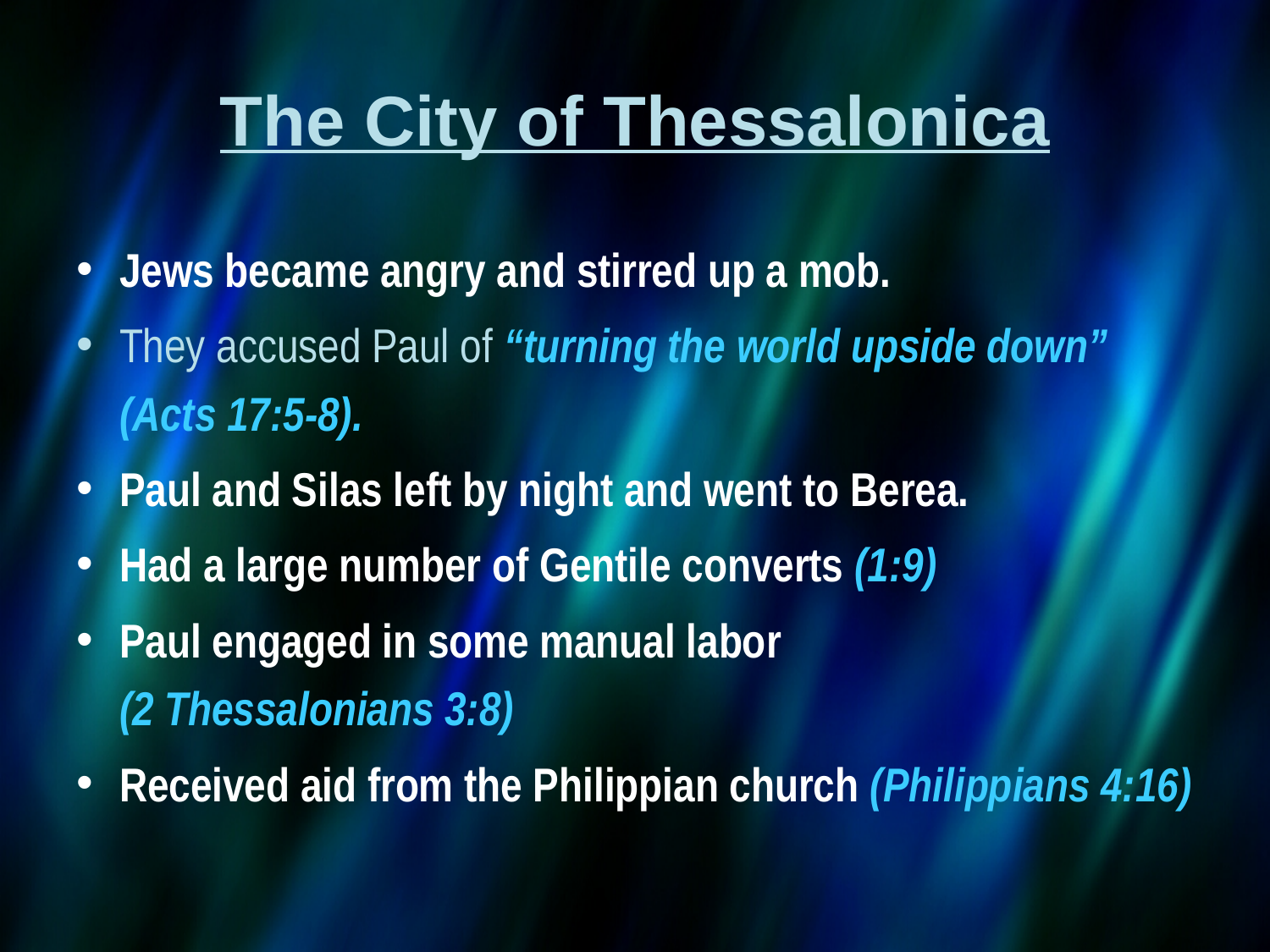

# The City of Thessalonica
Jews became angry and stirred up a mob.
They accused Paul of “turning the world upside down” (Acts 17:5-8).
Paul and Silas left by night and went to Berea.
Had a large number of Gentile converts (1:9)
Paul engaged in some manual labor
(2 Thessalonians 3:8)
Received aid from the Philippian church (Philippians 4:16)